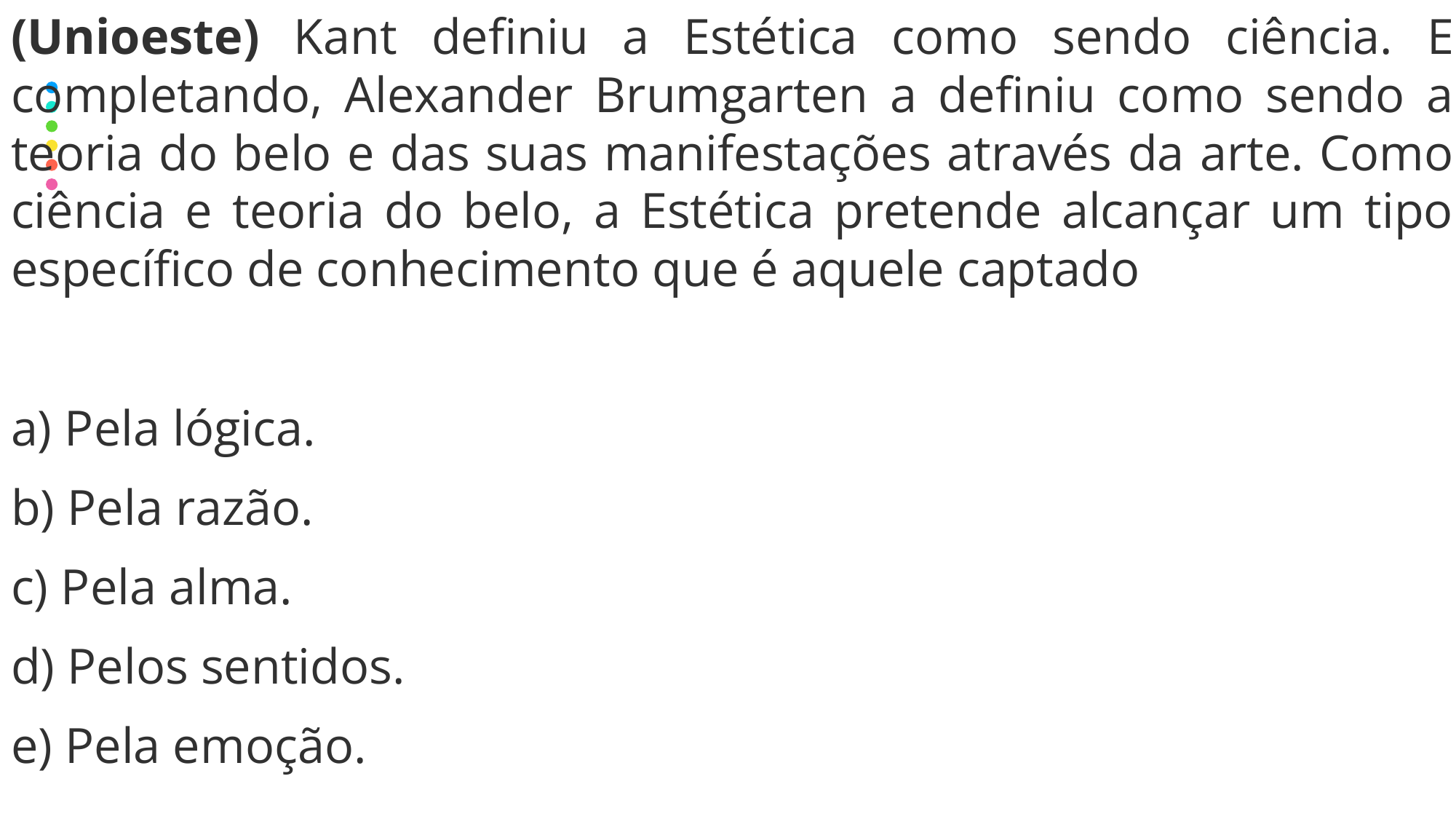

(Unioeste) Kant definiu a Estética como sendo ciência. E completando, Alexander Brumgarten a definiu como sendo a teoria do belo e das suas manifestações através da arte. Como ciência e teoria do belo, a Estética pretende alcançar um tipo específico de conhecimento que é aquele captado

a) Pela lógica.
b) Pela razão.
c) Pela alma.
d) Pelos sentidos.
e) Pela emoção.